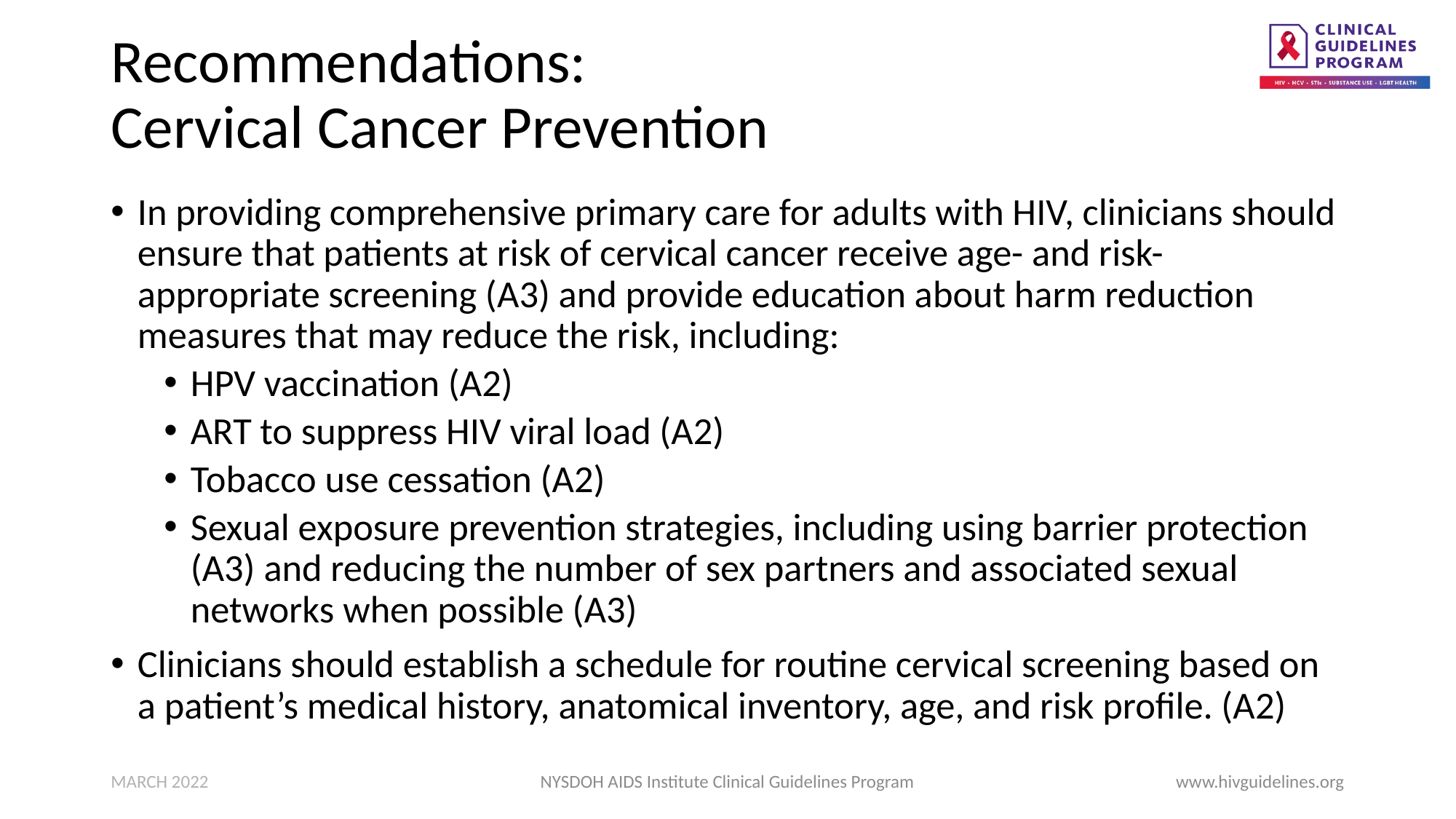

# Recommendations: Cervical Cancer Prevention
In providing comprehensive primary care for adults with HIV, clinicians should ensure that patients at risk of cervical cancer receive age- and risk-appropriate screening (A3) and provide education about harm reduction measures that may reduce the risk, including:
HPV vaccination (A2)
ART to suppress HIV viral load (A2)
Tobacco use cessation (A2)
Sexual exposure prevention strategies, including using barrier protection (A3) and reducing the number of sex partners and associated sexual networks when possible (A3)
Clinicians should establish a schedule for routine cervical screening based on a patient’s medical history, anatomical inventory, age, and risk profile. (A2)
MARCH 2022
NYSDOH AIDS Institute Clinical Guidelines Program
www.hivguidelines.org